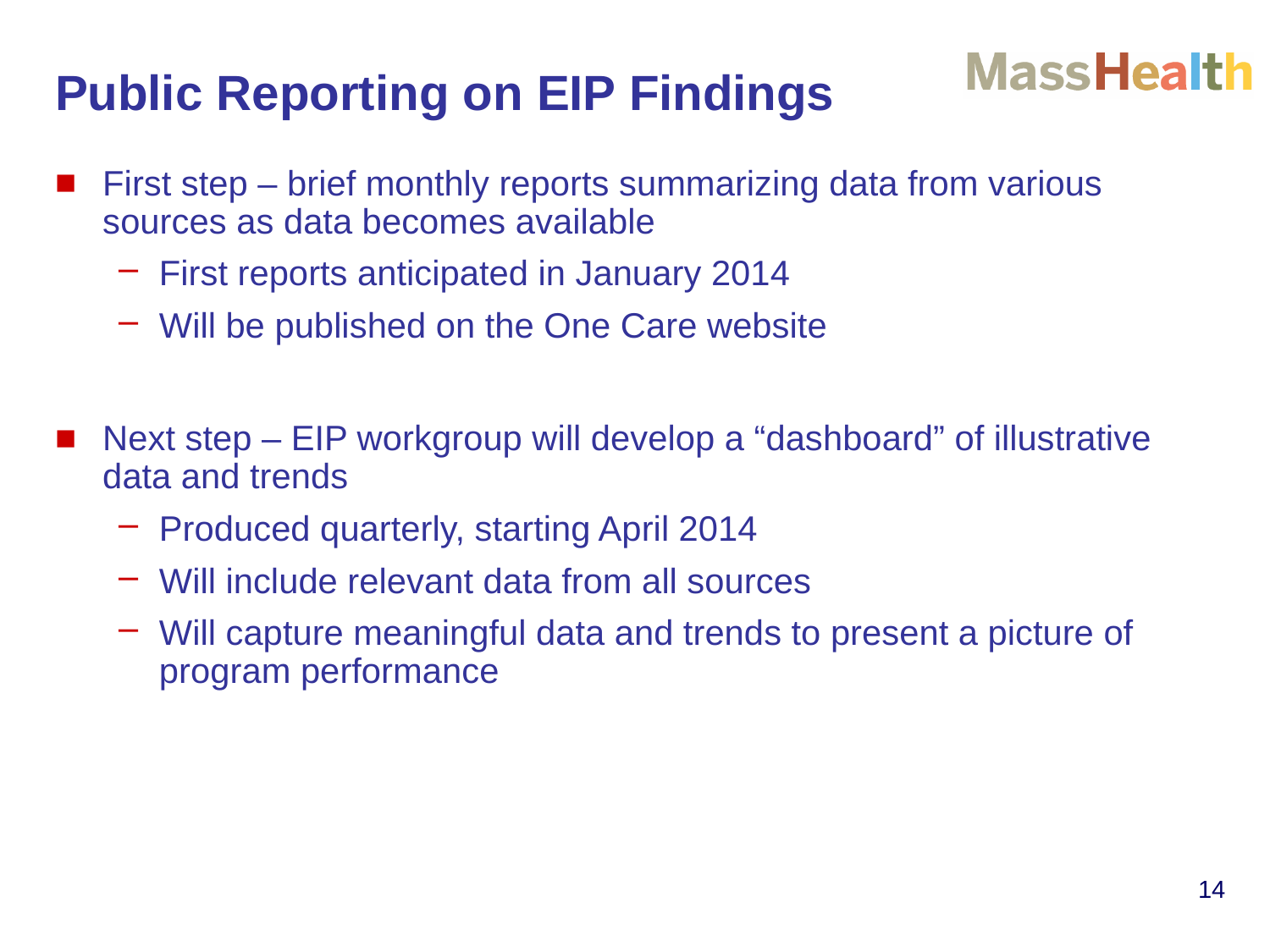

# Public Reporting on EIP Findings
First step – brief monthly reports summarizing data from various sources as data becomes available
First reports anticipated in January 2014
Will be published on the One Care website

Next step – EIP workgroup will develop a “dashboard” of illustrative data and trends
Produced quarterly, starting April 2014
Will include relevant data from all sources
Will capture meaningful data and trends to present a picture of program performance
14